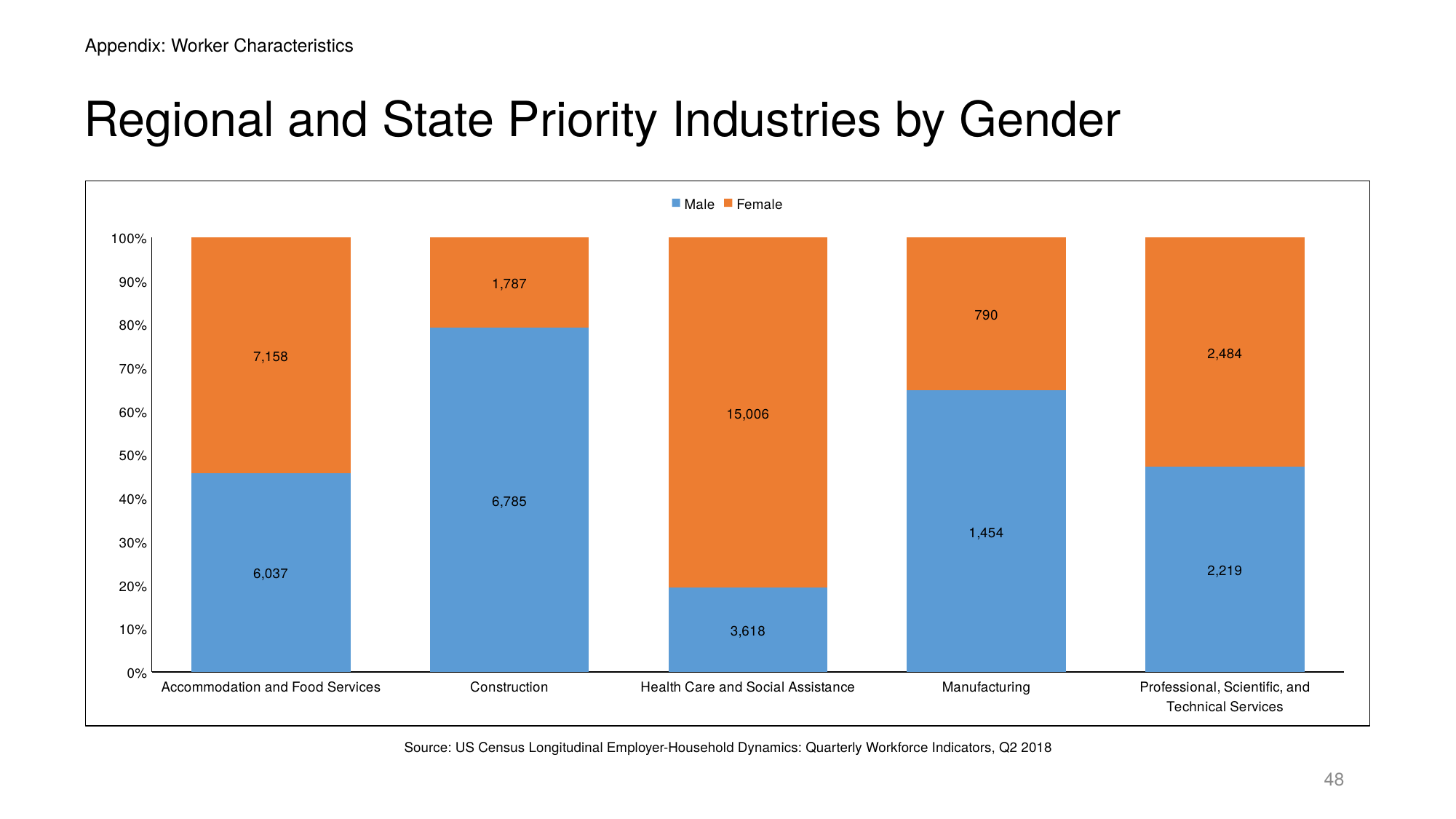

Appendix: Worker Characteristics
Regional and State Priority Industries by Gender

### Chart

| Category | Male | Female |
|---|---|---|
| Accommodation and Food Services | 6037.0 | 7158.0 |
| Construction | 6785.0 | 1787.0 |
| Health Care and Social Assistance | 3618.0 | 15006.0 |
| Manufacturing | 1454.0 | 790.0 |
| Professional, Scientific, and Technical Services | 2219.0 | 2484.0 |
Source: US Census Longitudinal Employer-Household Dynamics: Quarterly Workforce Indicators, Q2 2018
48